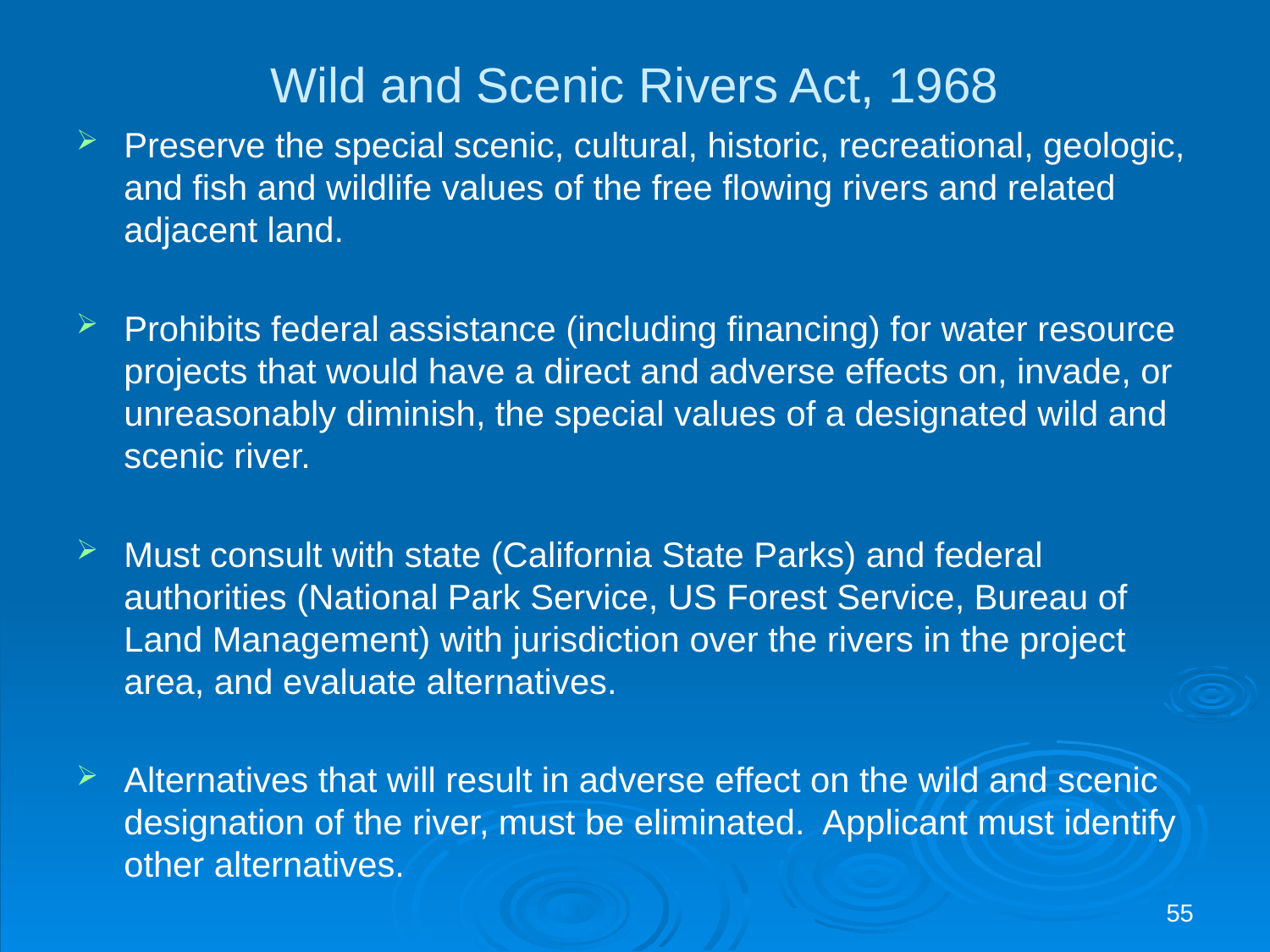

# Wild and Scenic Rivers Act, 1968
Preserve the special scenic, cultural, historic, recreational, geologic, and fish and wildlife values of the free flowing rivers and related adjacent land.

Prohibits federal assistance (including financing) for water resource projects that would have a direct and adverse effects on, invade, or unreasonably diminish, the special values of a designated wild and scenic river.

Must consult with state (California State Parks) and federal authorities (National Park Service, US Forest Service, Bureau of Land Management) with jurisdiction over the rivers in the project area, and evaluate alternatives.

Alternatives that will result in adverse effect on the wild and scenic designation of the river, must be eliminated.  Applicant must identify other alternatives.
55